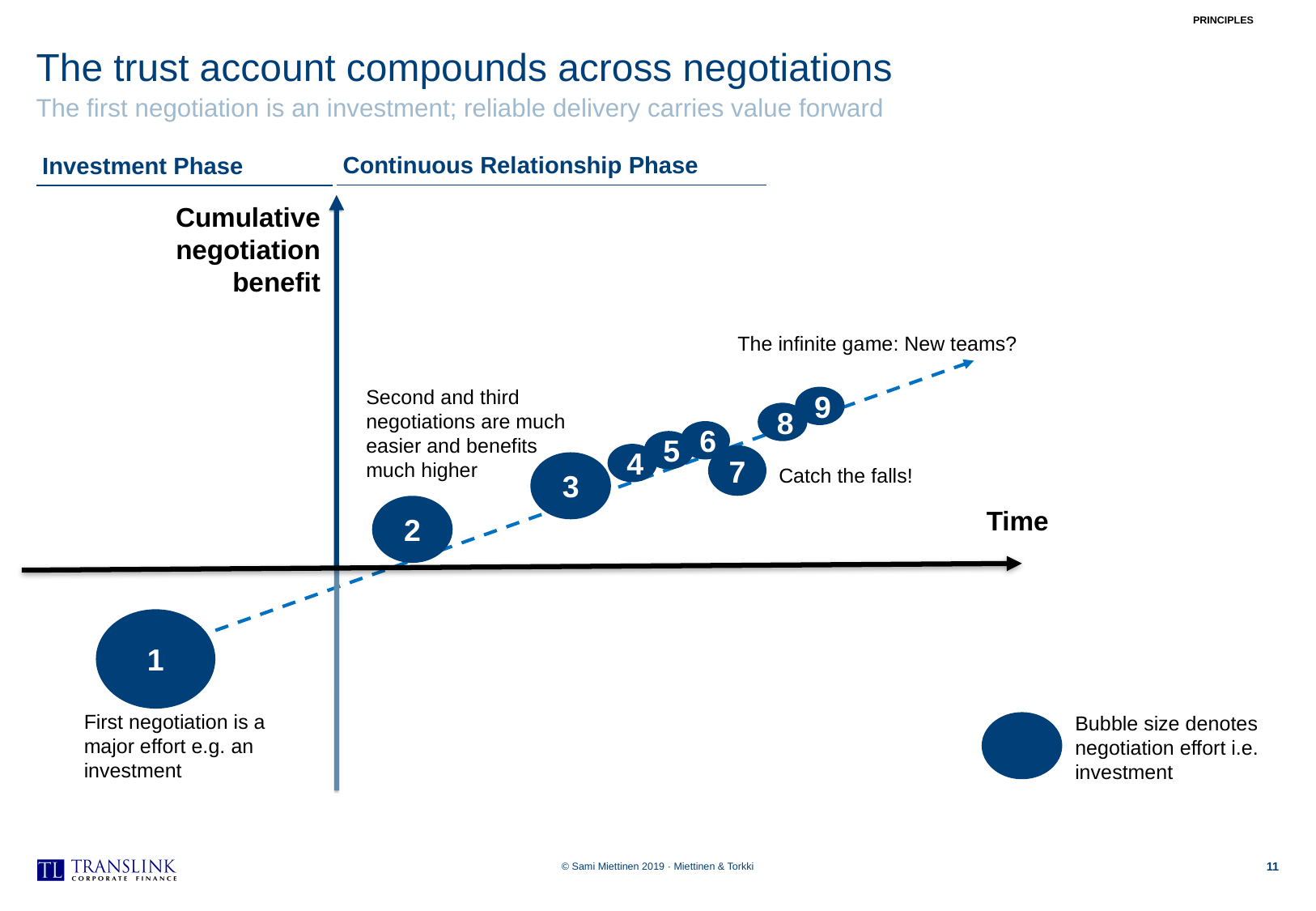

PRINCIPLES
# The trust account compounds across negotiations
The first negotiation is an investment; reliable delivery carries value forward
| Continuous Relationship Phase |
| --- |
| Investment Phase |
| --- |
Cumulative negotiation benefit
The infinite game: New teams?
Second and third negotiations are much easier and benefits much higher

9
8
6
5
4
7
3
Catch the falls!
2
Time

1

First negotiation is a major effort e.g. an investment
Bubble size denotes negotiation effort i.e. investment

11